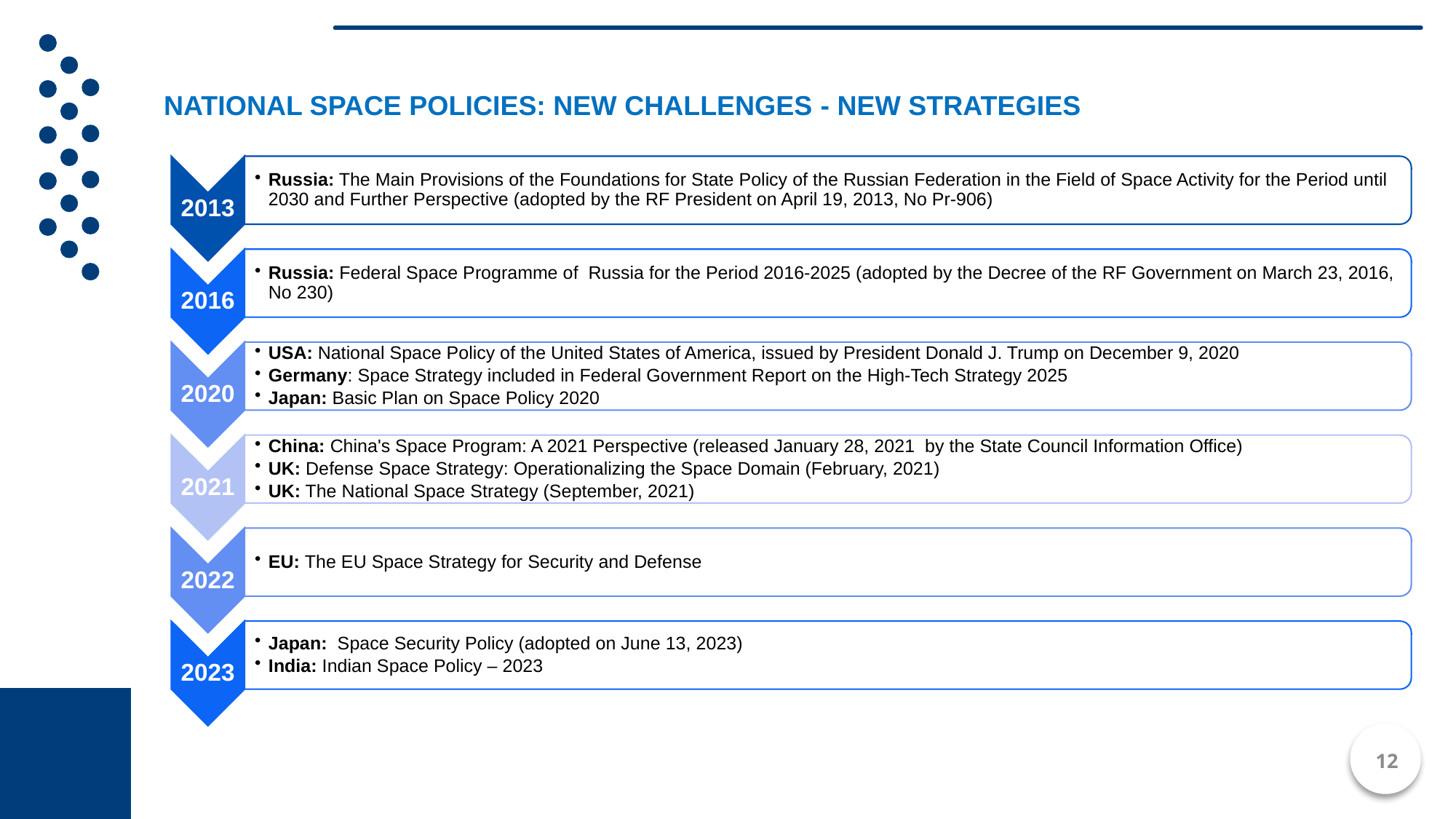

National Space Policies: new challenges - new strategies
2013
Russia: The Main Provisions of the Foundations for State Policy of the Russian Federation in the Field of Space Activity for the Period until 2030 and Further Perspective (adopted by the RF President on April 19, 2013, No Pr-906)
2016
Russia: Federal Space Programme of  Russia for the Period 2016-2025 (adopted by the Decree of the RF Government on March 23, 2016, No 230)
2020
USA: National Space Policy of the United States of America, issued by President Donald J. Trump on December 9, 2020
Germany: Space Strategy included in Federal Government Report on the High-Tech Strategy 2025
Japan: Basic Plan on Space Policy 2020
2021
China: China's Space Program: A 2021 Perspective (released January 28, 2021  by the State Council Information Office)
UK: Defense Space Strategy: Operationalizing the Space Domain (February, 2021)
UK: The National Space Strategy (September, 2021)
2022
EU: The EU Space Strategy for Security and Defense
2023
Japan:  Space Security Policy (adopted on June 13, 2023)
India: Indian Space Policy – 2023
12